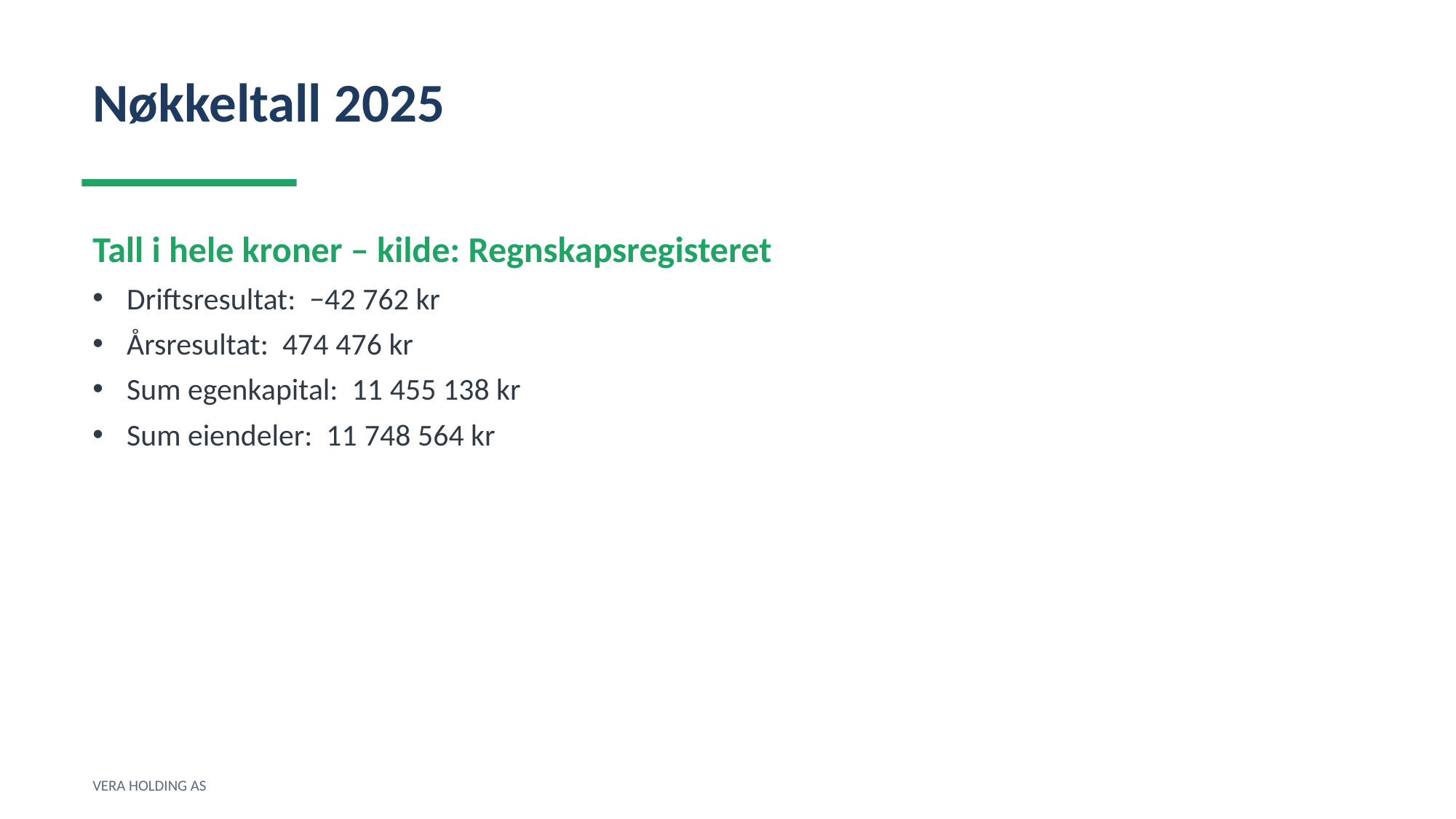

Nøkkeltall 2025

Tall i hele kroner – kilde: Regnskapsregisteret
Driftsresultat:  −42 762 kr
Årsresultat:  474 476 kr
Sum egenkapital:  11 455 138 kr
Sum eiendeler:  11 748 564 kr
VERA HOLDING AS